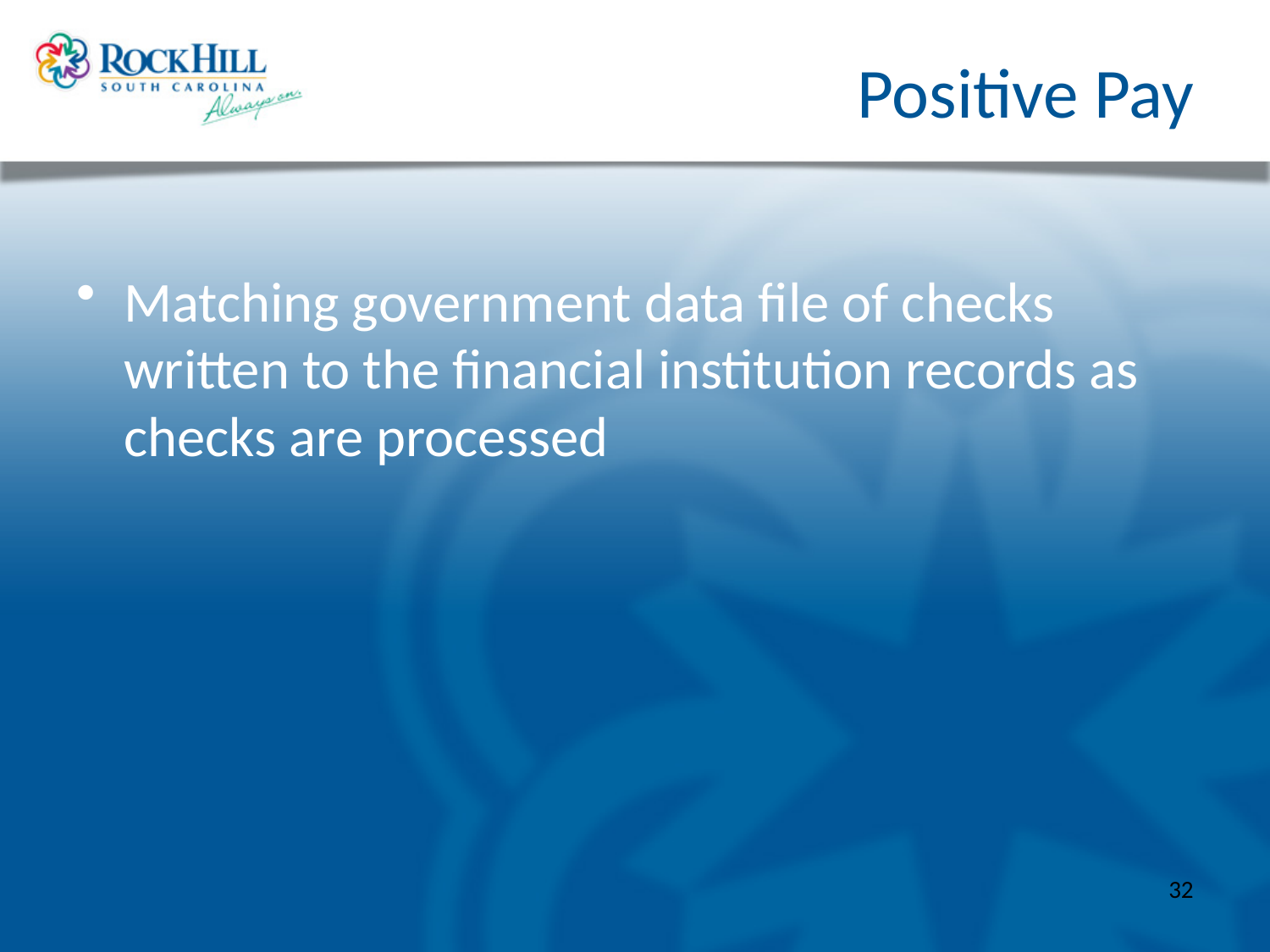

# Positive Pay

Matching government data file of checks written to the financial institution records as checks are processed
32